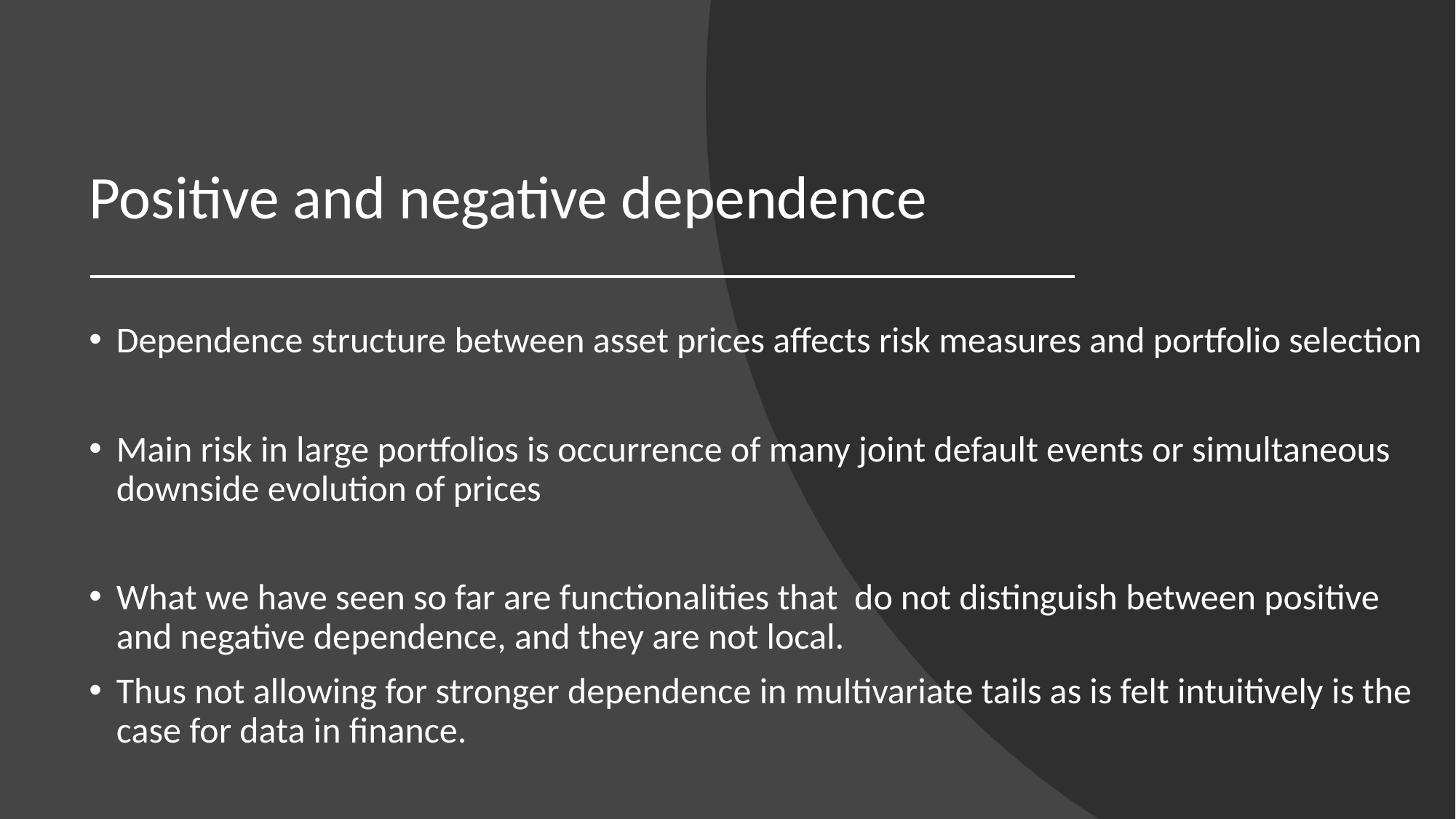

# Positive and negative dependence
Dependence structure between asset prices affects risk measures and portfolio selection

Main risk in large portfolios is occurrence of many joint default events or simultaneous downside evolution of prices

What we have seen so far are functionalities that  do not distinguish between positive and negative dependence, and they are not local.
Thus not allowing for stronger dependence in multivariate tails as is felt intuitively is the case for data in finance.